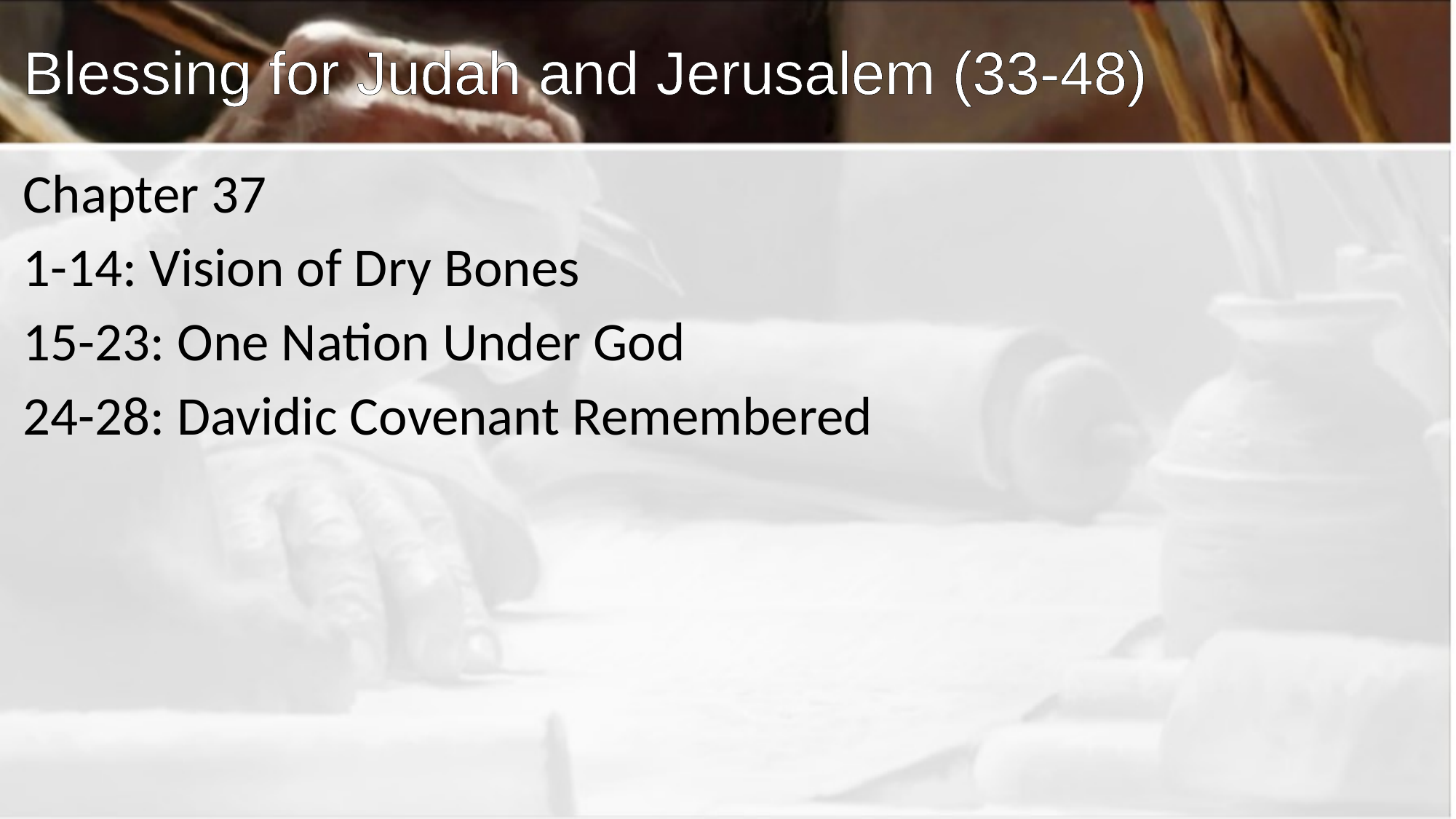

# Blessing for Judah and Jerusalem (33-48)
Chapter 37
1-14: Vision of Dry Bones
15-23: One Nation Under God
24-28: Davidic Covenant Remembered